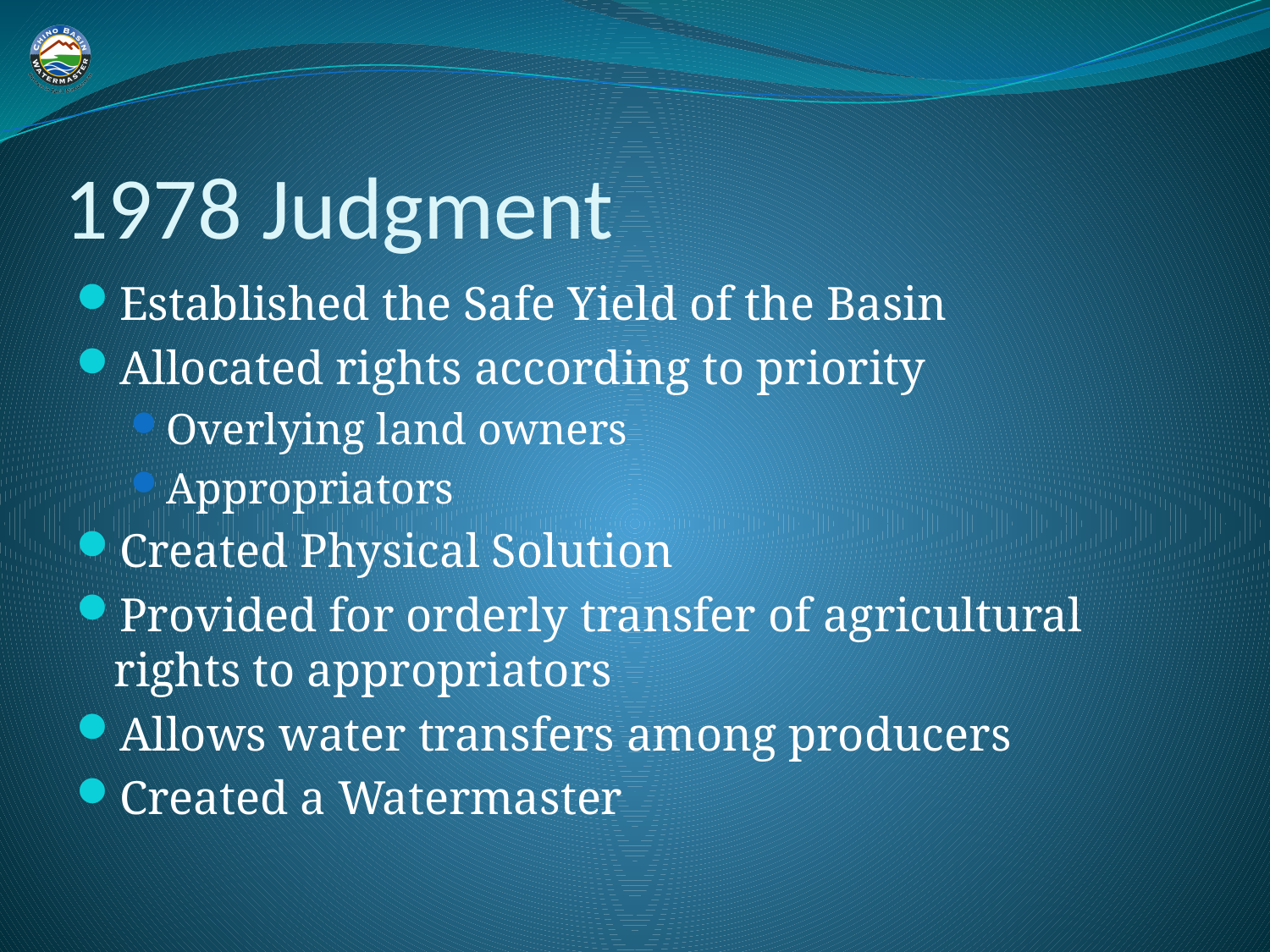

# 1978 Judgment
Established the Safe Yield of the Basin
Allocated rights according to priority
Overlying land owners
Appropriators
Created Physical Solution
Provided for orderly transfer of agricultural rights to appropriators
Allows water transfers among producers
Created a Watermaster